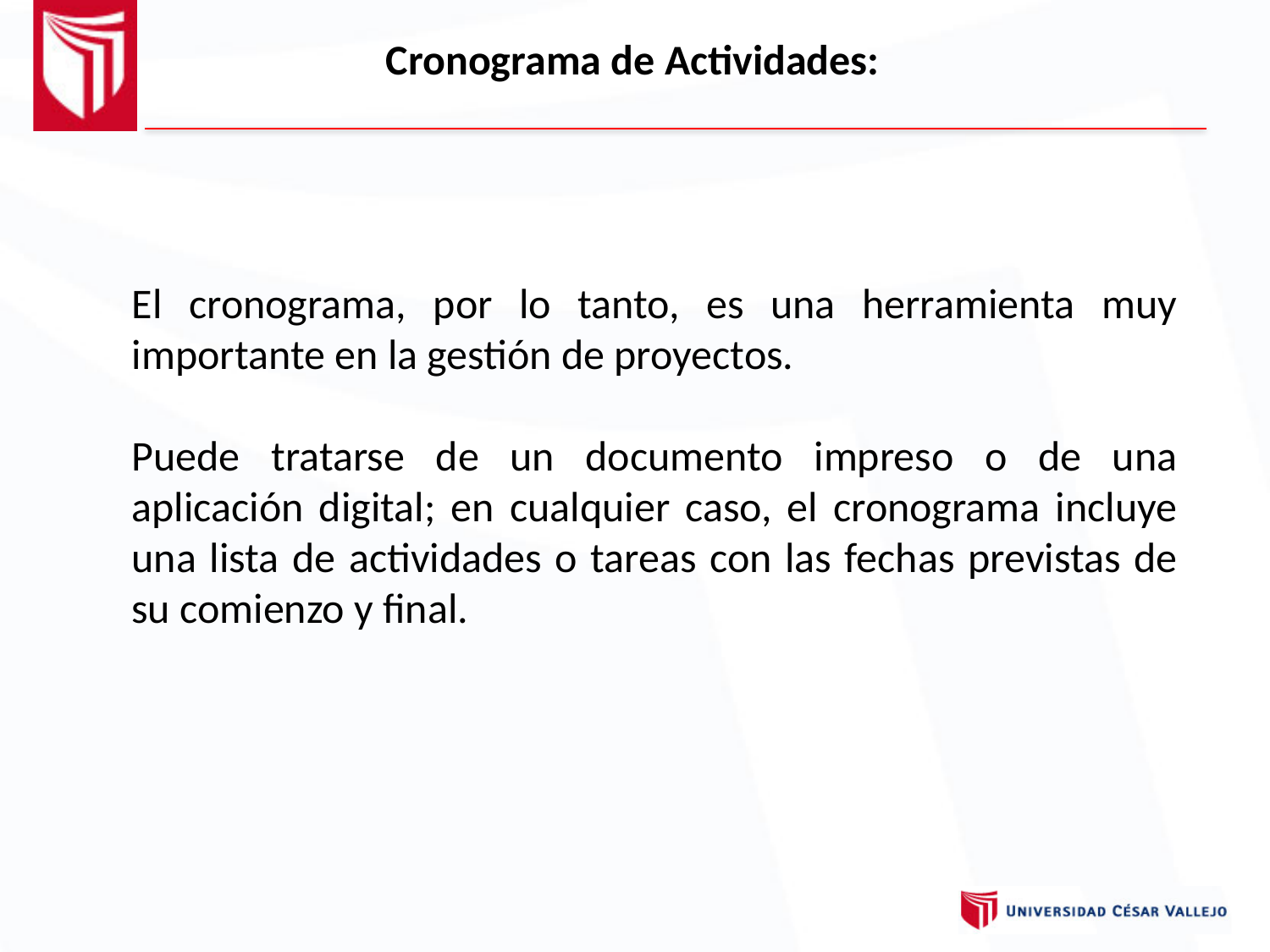

Cronograma de Actividades:
El cronograma, por lo tanto, es una herramienta muy importante en la gestión de proyectos.

Puede tratarse de un documento impreso o de una aplicación digital; en cualquier caso, el cronograma incluye una lista de actividades o tareas con las fechas previstas de su comienzo y final.